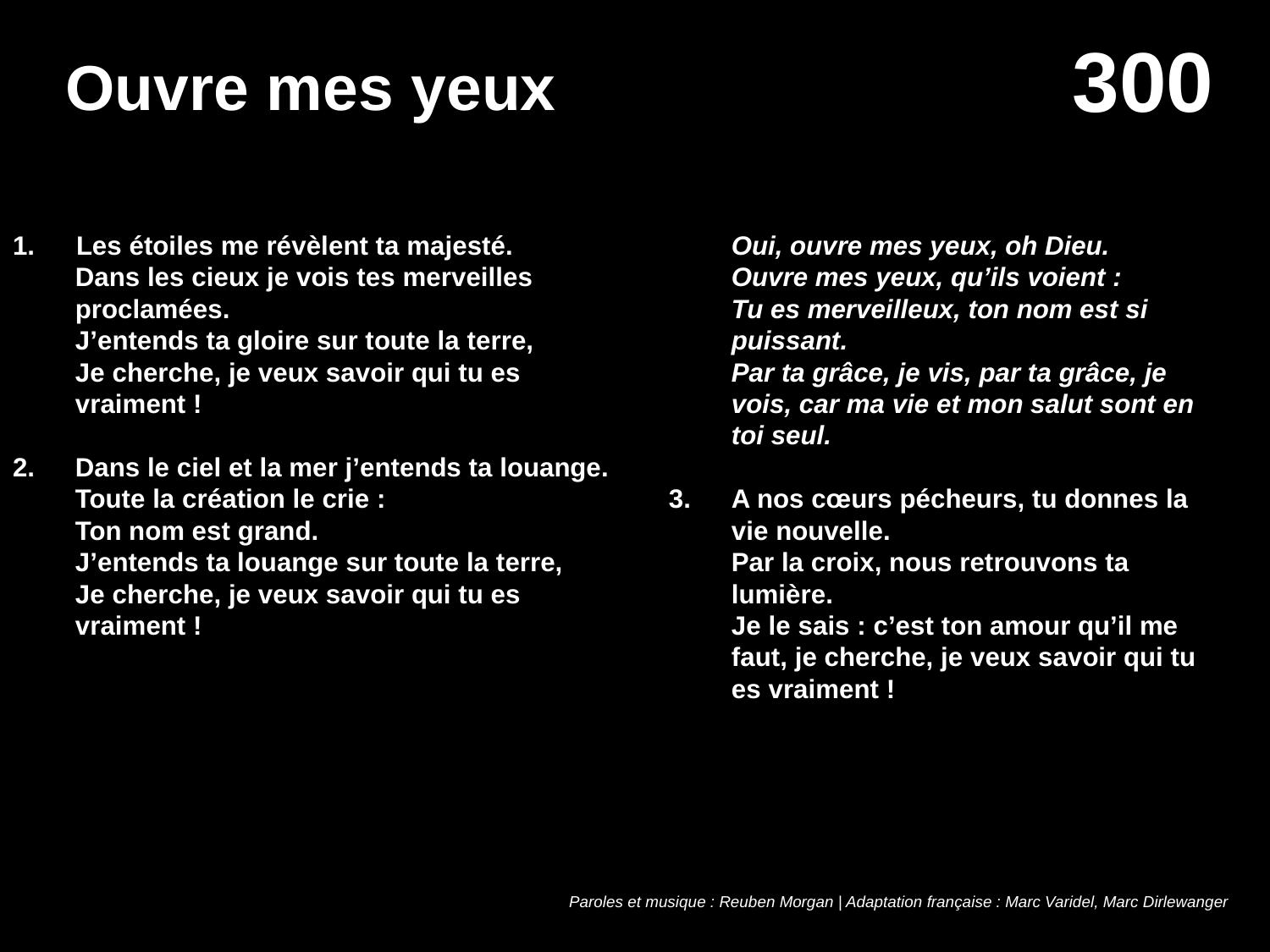

# Ouvre mes yeux
Les étoiles me révèlent ta majesté.
Dans les cieux je vois tes merveilles proclamées.
J’entends ta gloire sur toute la terre,
Je cherche, je veux savoir qui tu es vraiment !

Dans le ciel et la mer j’entends ta louange.
Toute la création le crie :
Ton nom est grand.
J’entends ta louange sur toute la terre,
Je cherche, je veux savoir qui tu es vraiment !
Oui, ouvre mes yeux, oh Dieu.
Ouvre mes yeux, qu’ils voient :
Tu es merveilleux, ton nom est si puissant.
Par ta grâce, je vis, par ta grâce, je vois, car ma vie et mon salut sont en toi seul.

A nos cœurs pécheurs, tu donnes la vie nouvelle.
Par la croix, nous retrouvons ta lumière.
Je le sais : c’est ton amour qu’il me faut, je cherche, je veux savoir qui tu es vraiment !
Paroles et musique : Reuben Morgan | Adaptation française : Marc Varidel, Marc Dirlewanger